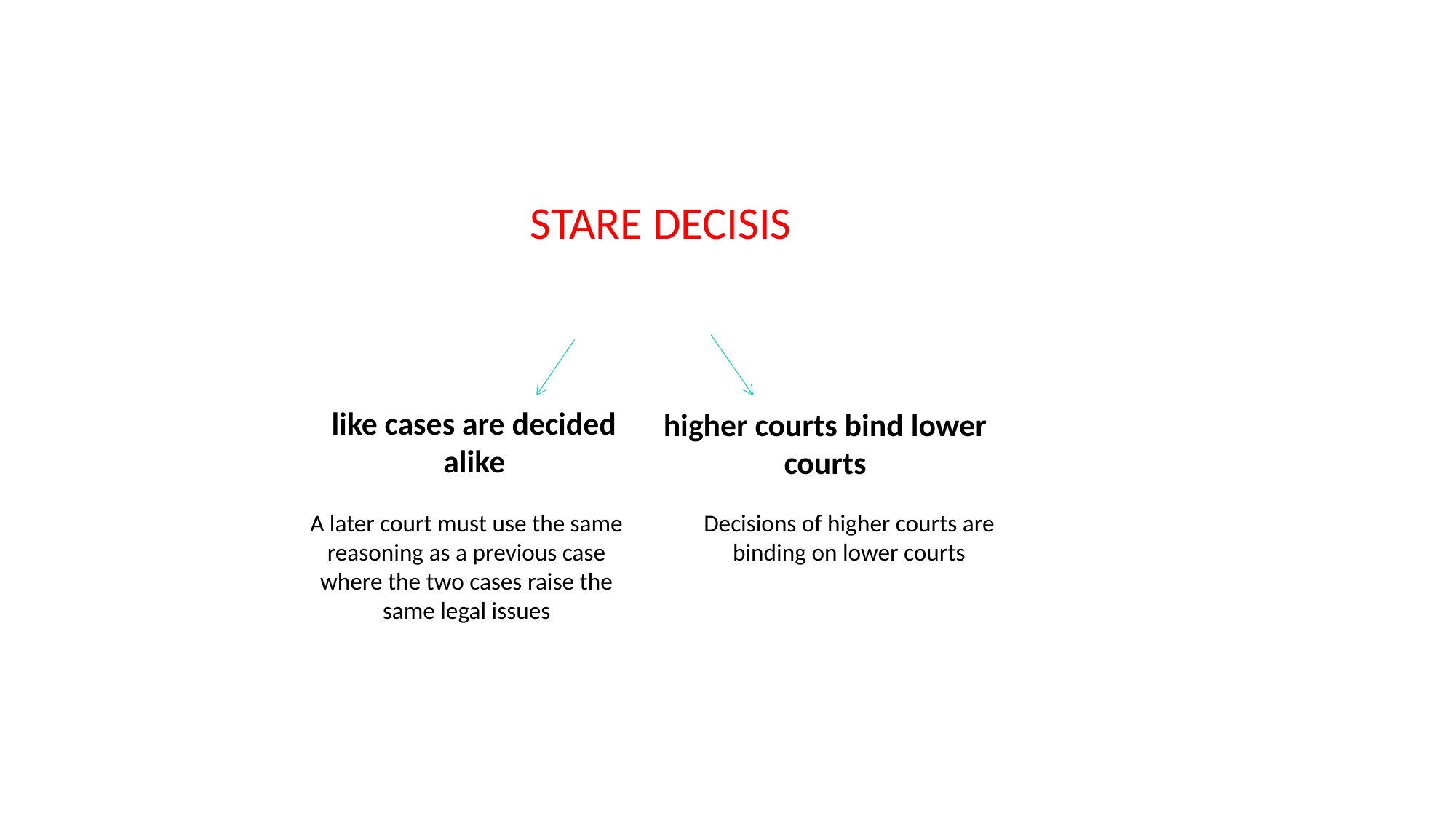

STARE DECISIS
like cases are decided alike
higher courts bind lower courts
A later court must use the same reasoning as a previous case where the two cases raise the same legal issues
Decisions of higher courts are binding on lower courts